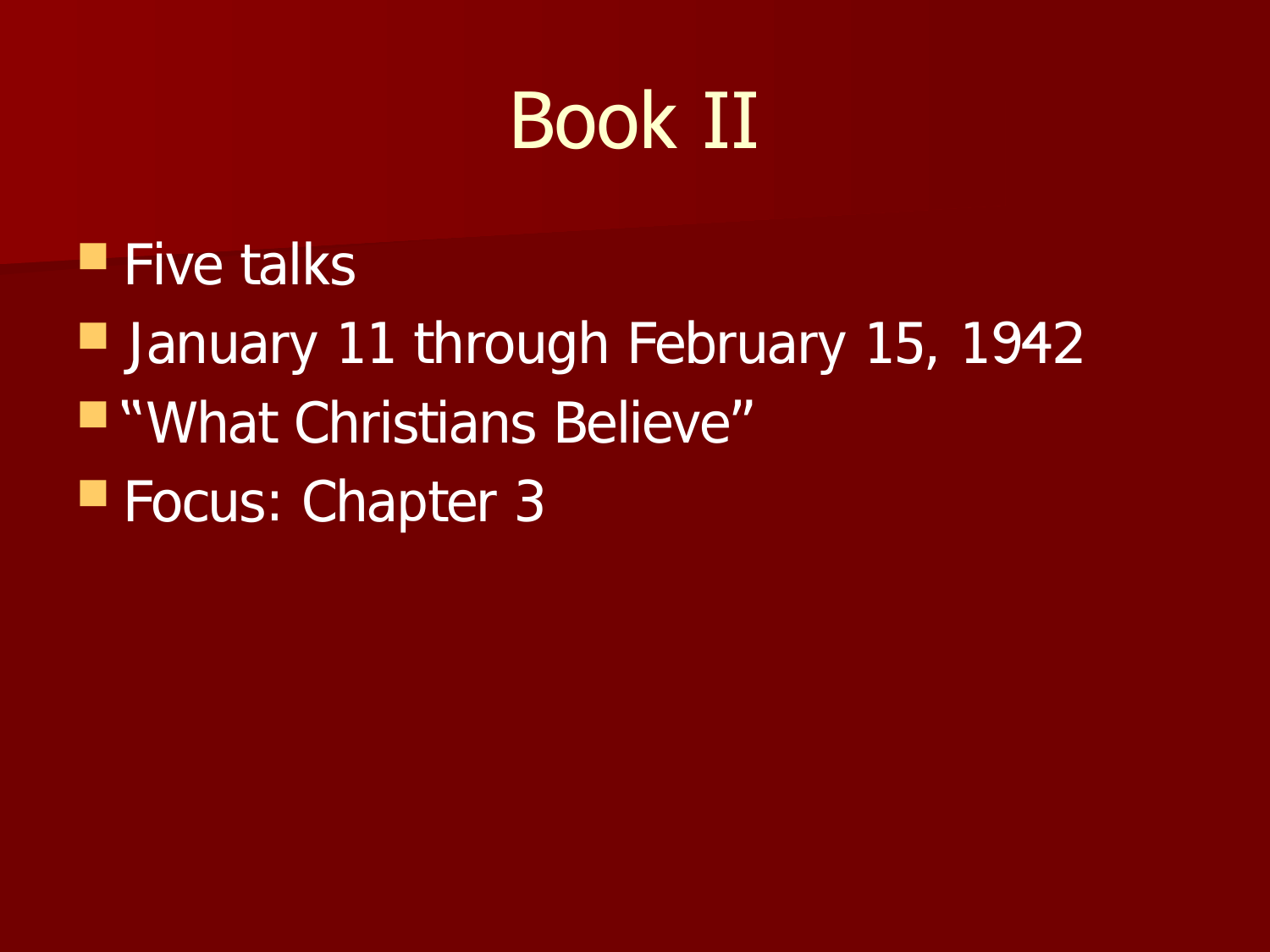

# Book II
Five talks
January 11 through February 15, 1942
“What Christians Believe”
Focus: Chapter 3